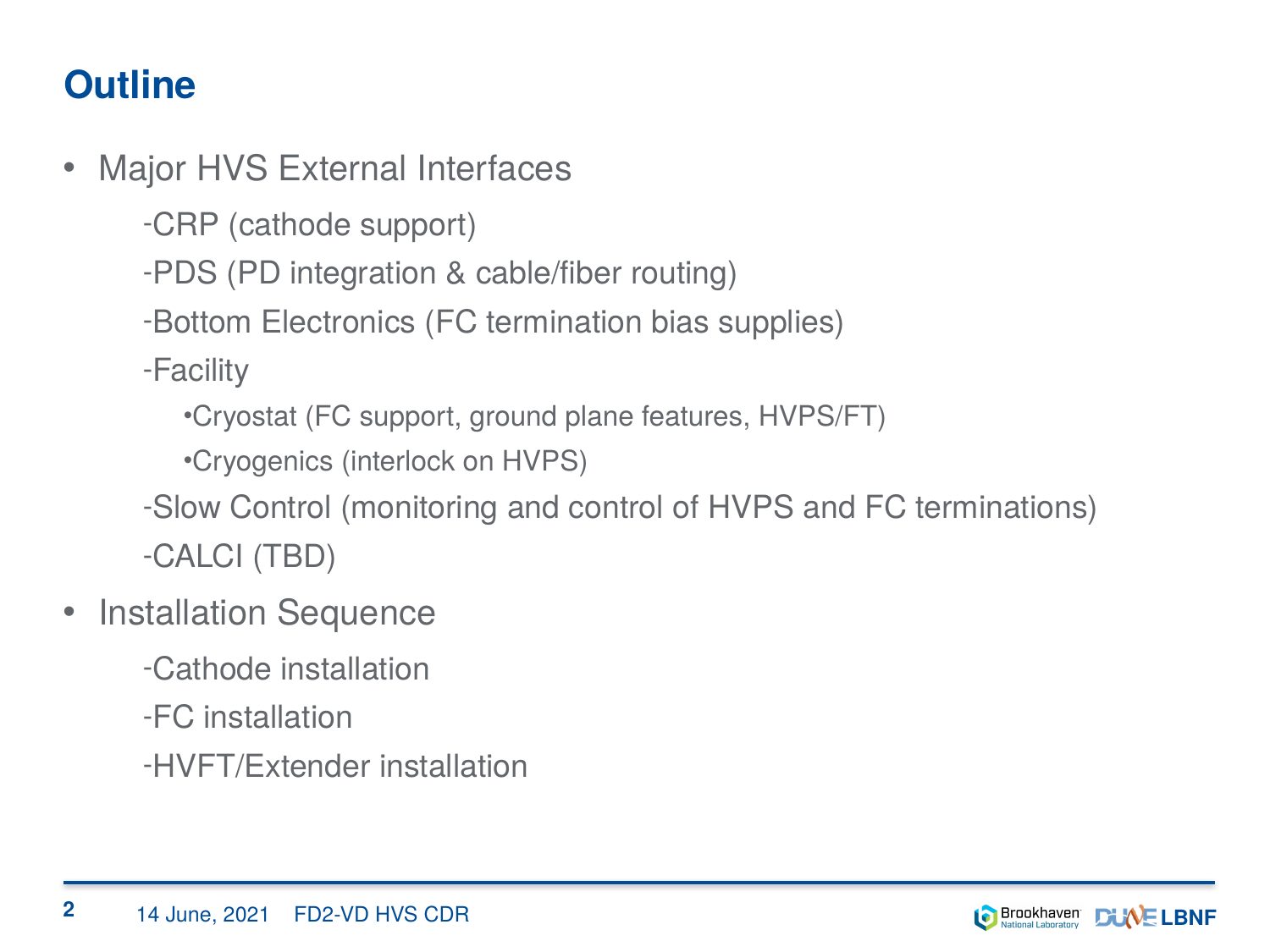

# Outline
Major HVS External Interfaces
CRP (cathode support)
PDS (PD integration & cable/fiber routing)
Bottom Electronics (FC termination bias supplies)
Facility
Cryostat (FC support, ground plane features, HVPS/FT)
Cryogenics (interlock on HVPS)
Slow Control (monitoring and control of HVPS and FC terminations)
CALCI (TBD)
Installation Sequence
Cathode installation
FC installation
HVFT/Extender installation
2
14 June, 2021
FD2-VD HVS CDR